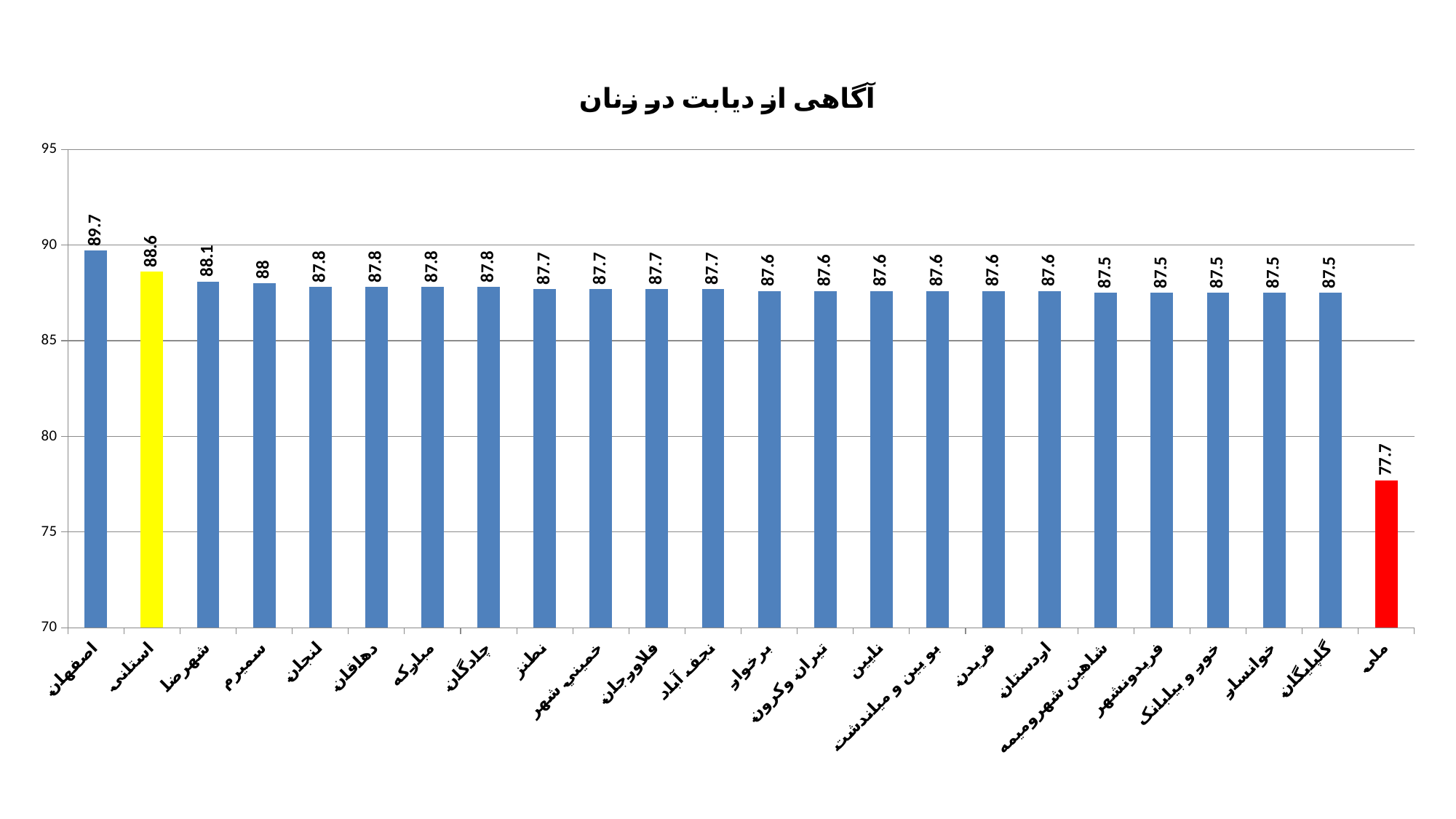

### Chart:

| Category | آگاهی از دیابت در زنان |
|---|---|
| اصفهان | 89.7 |
| استانی | 88.6 |
| شهرضا | 88.1 |
| سميرم | 88.0 |
| لنجان | 87.8 |
| دهاقان | 87.8 |
| مبارکه | 87.8 |
| چادگان | 87.8 |
| نطنز | 87.7 |
| خميني شهر | 87.7 |
| فلاورجان | 87.7 |
| نجف آباد | 87.7 |
| برخوار | 87.6 |
| تيران وکرون | 87.6 |
| نايين | 87.6 |
| بو يين و مياندشت | 87.6 |
| فريدن | 87.6 |
| اردستان | 87.6 |
| شاهين شهروميمه | 87.5 |
| فريدونشهر | 87.5 |
| خور و بيابانک | 87.5 |
| خوانسار | 87.5 |
| گلپايگان | 87.5 |
| ملی | 77.7 |